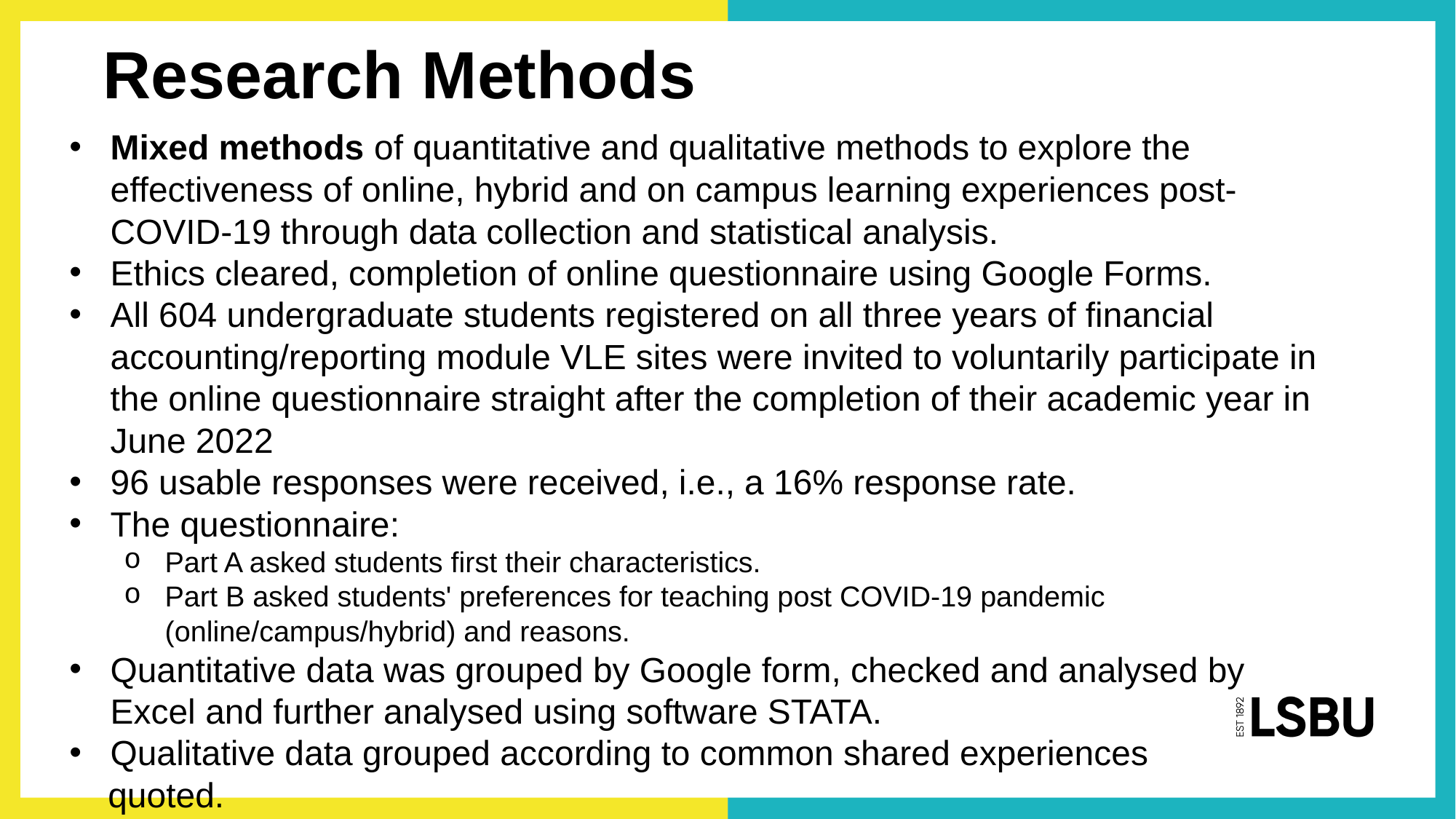

# Research Methods
Mixed methods of quantitative and qualitative methods to explore the effectiveness of online, hybrid and on campus learning experiences post-COVID-19 through data collection and statistical analysis.
Ethics cleared, completion of online questionnaire using Google Forms.
All 604 undergraduate students registered on all three years of financial accounting/reporting module VLE sites were invited to voluntarily participate in the online questionnaire straight after the completion of their academic year in June 2022
96 usable responses were received, i.e., a 16% response rate.
The questionnaire:
Part A asked students first their characteristics.
Part B asked students' preferences for teaching post COVID-19 pandemic (online/campus/hybrid) and reasons.
Quantitative data was grouped by Google form, checked and analysed by Excel and further analysed using software STATA.
Qualitative data grouped according to common shared experiences
    quoted.